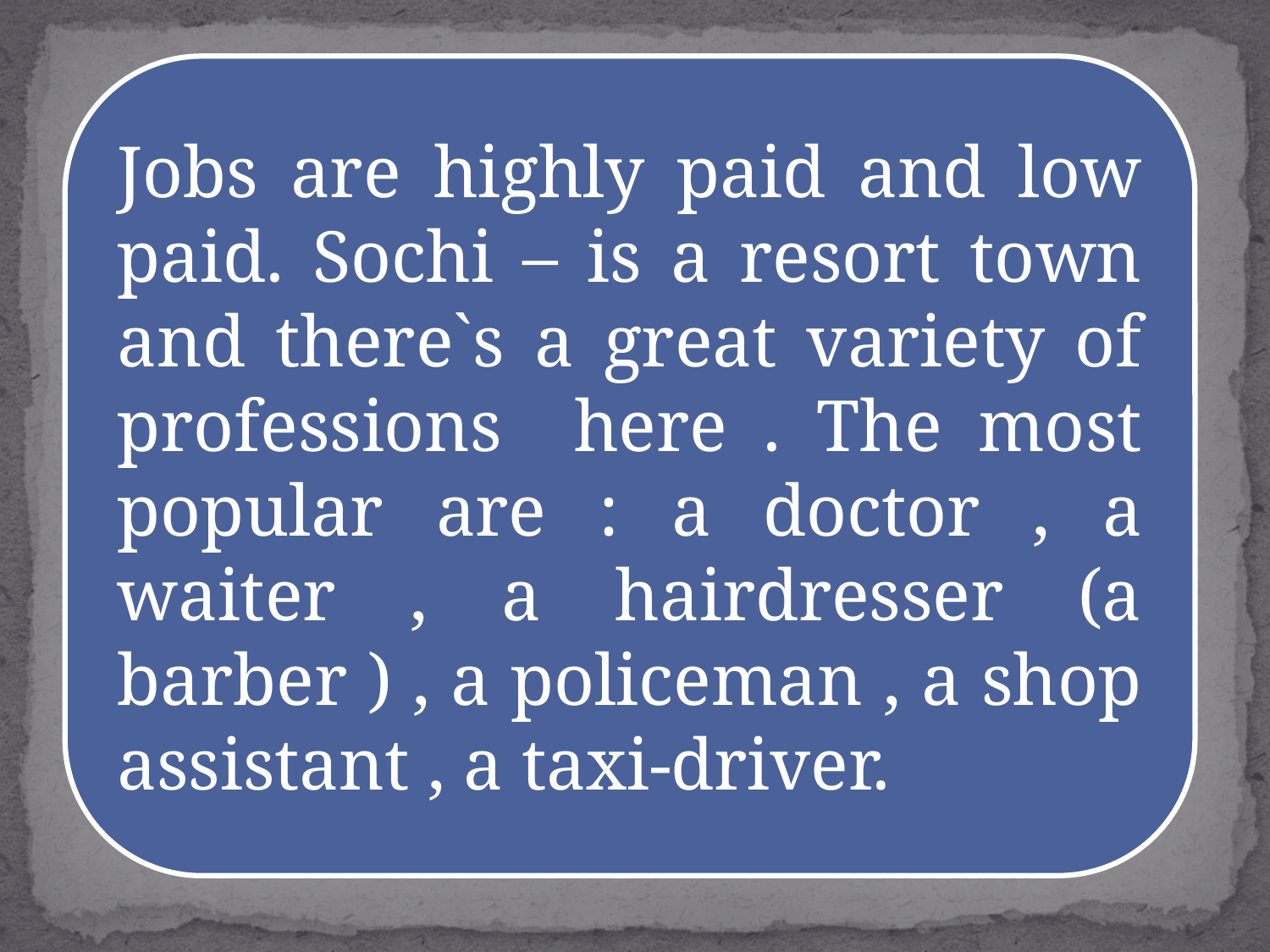

Jobs are highly paid and low paid. Sochi – is a resort town and there`s a great variety of professions  here . The most popular are : a doctor , a waiter , a hairdresser (a barber ) , a policeman , a shop assistant , a taxi-driver.